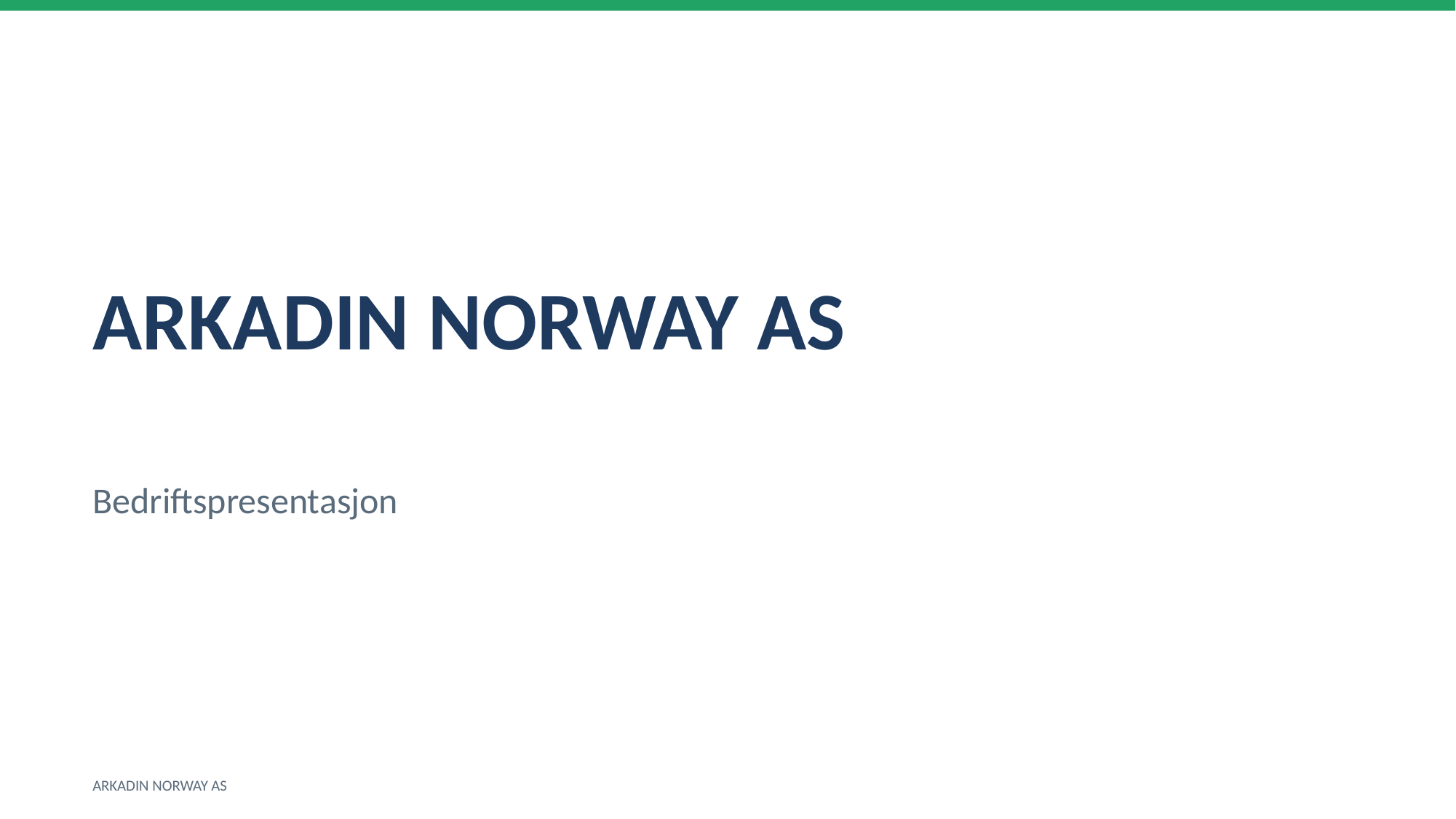

ARKADIN NORWAY AS
Bedriftspresentasjon
ARKADIN NORWAY AS